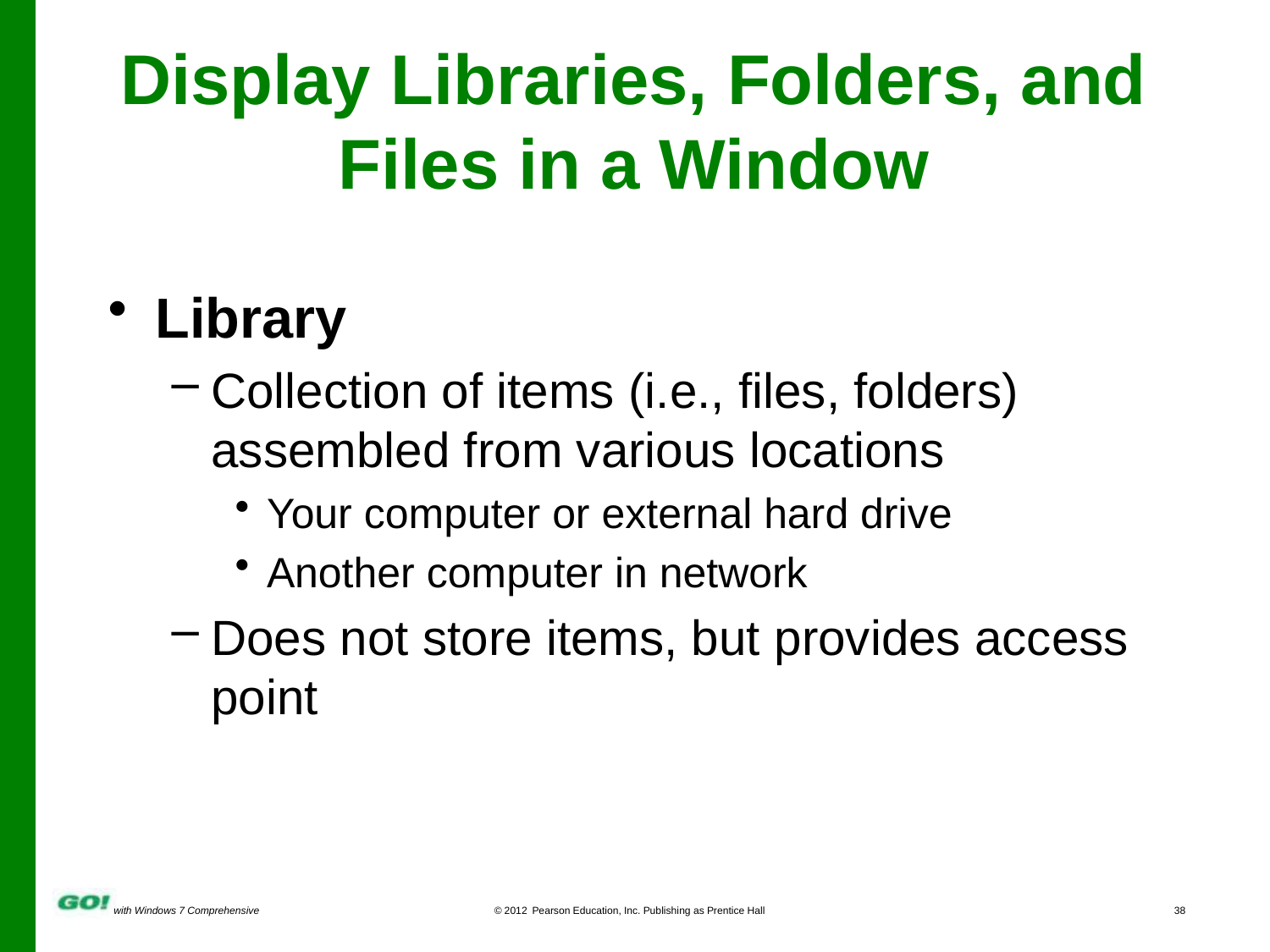

Display Libraries, Folders, and Files in a Window
Library
Collection of items (i.e., files, folders) assembled from various locations
Your computer or external hard drive
Another computer in network
Does not store items, but provides access point